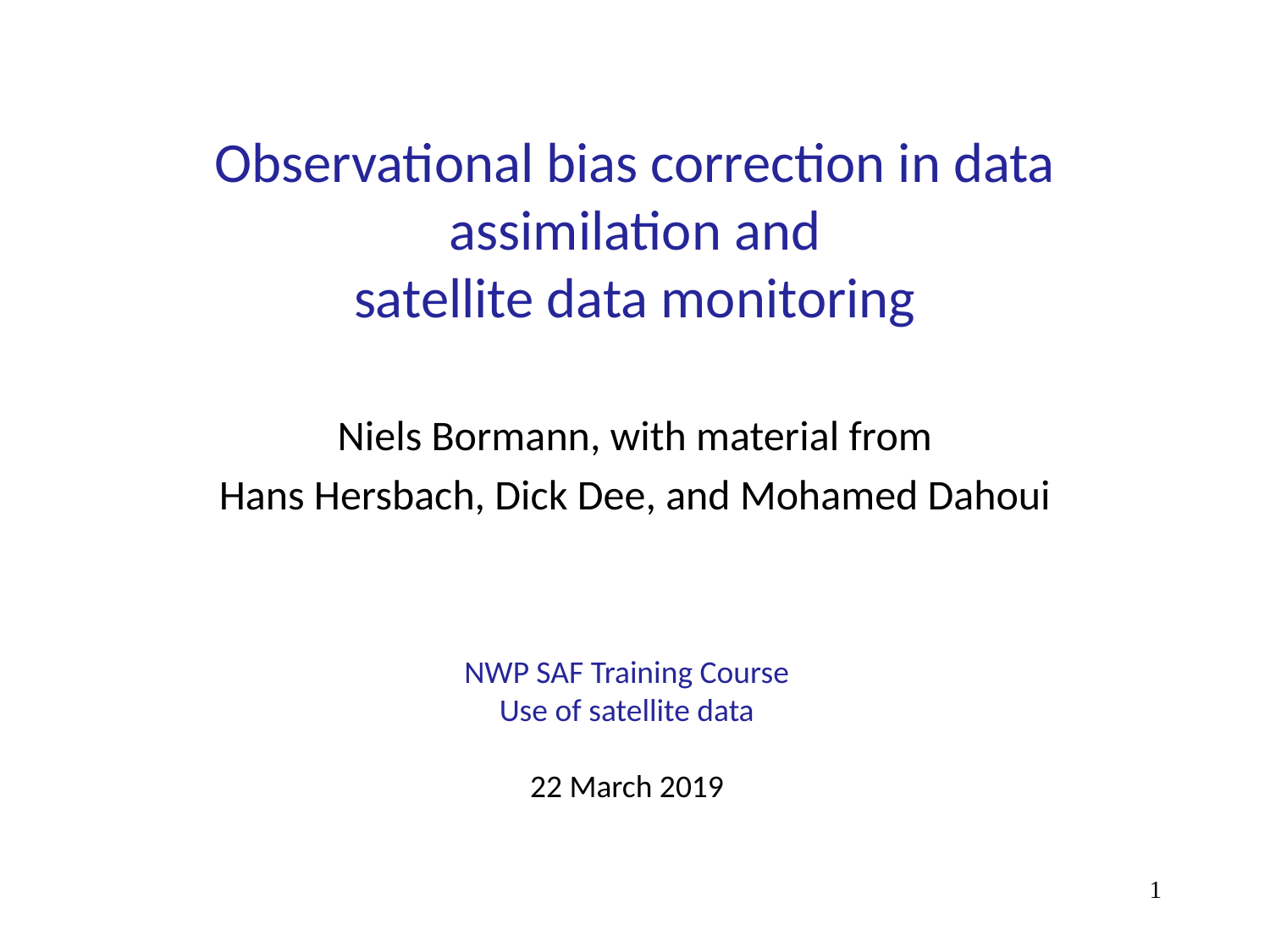

# Observational bias correction in data assimilation and satellite data monitoring
Niels Bormann, with material from
Hans Hersbach, Dick Dee, and Mohamed Dahoui
NWP SAF Training Course
Use of satellite data

22 March 2019
1